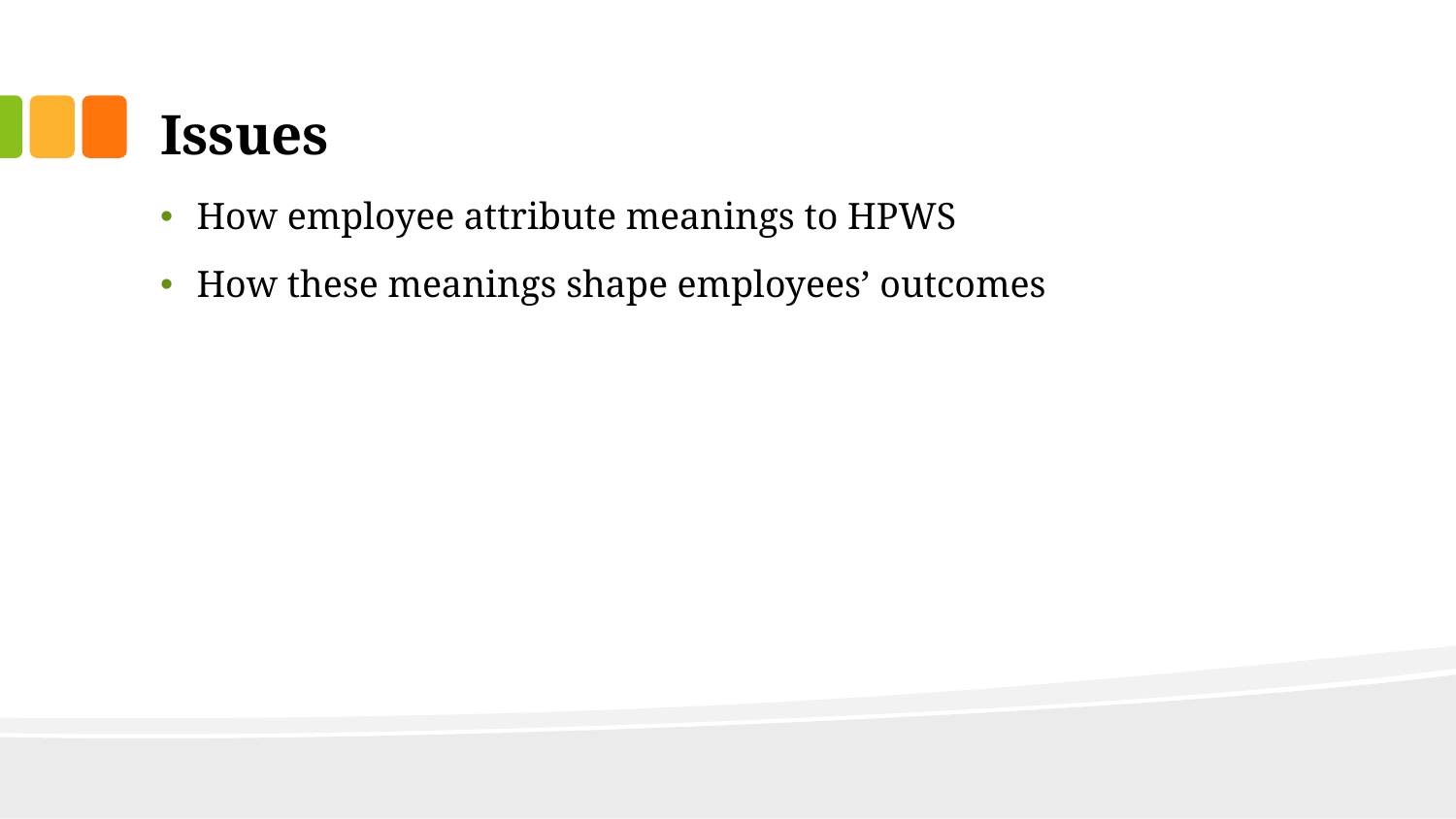

# Issues
How employee attribute meanings to HPWS
How these meanings shape employees’ outcomes